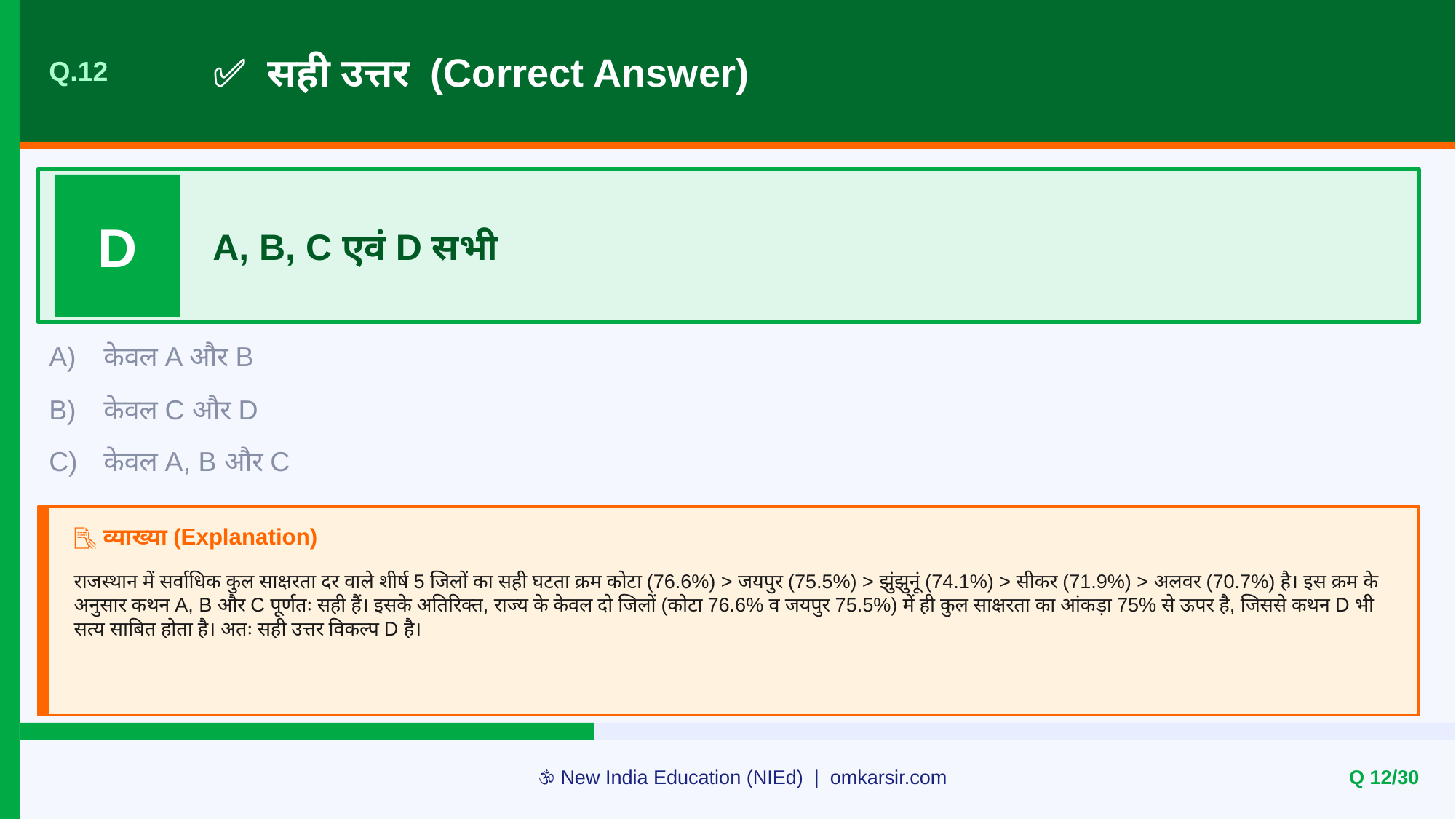

✅  सही उत्तर  (Correct Answer)
Q.12

D
A, B, C एवं D सभी
A)
केवल A और B
B)
केवल C और D
C)
केवल A, B और C

📝 व्याख्या (Explanation)
राजस्थान में सर्वाधिक कुल साक्षरता दर वाले शीर्ष 5 जिलों का सही घटता क्रम कोटा (76.6%) > जयपुर (75.5%) > झुंझुनूं (74.1%) > सीकर (71.9%) > अलवर (70.7%) है। इस क्रम के अनुसार कथन A, B और C पूर्णतः सही हैं। इसके अतिरिक्त, राज्य के केवल दो जिलों (कोटा 76.6% व जयपुर 75.5%) में ही कुल साक्षरता का आंकड़ा 75% से ऊपर है, जिससे कथन D भी सत्य साबित होता है। अतः सही उत्तर विकल्प D है।

🕉️ New India Education (NIEd)  |  omkarsir.com
Q 12/30